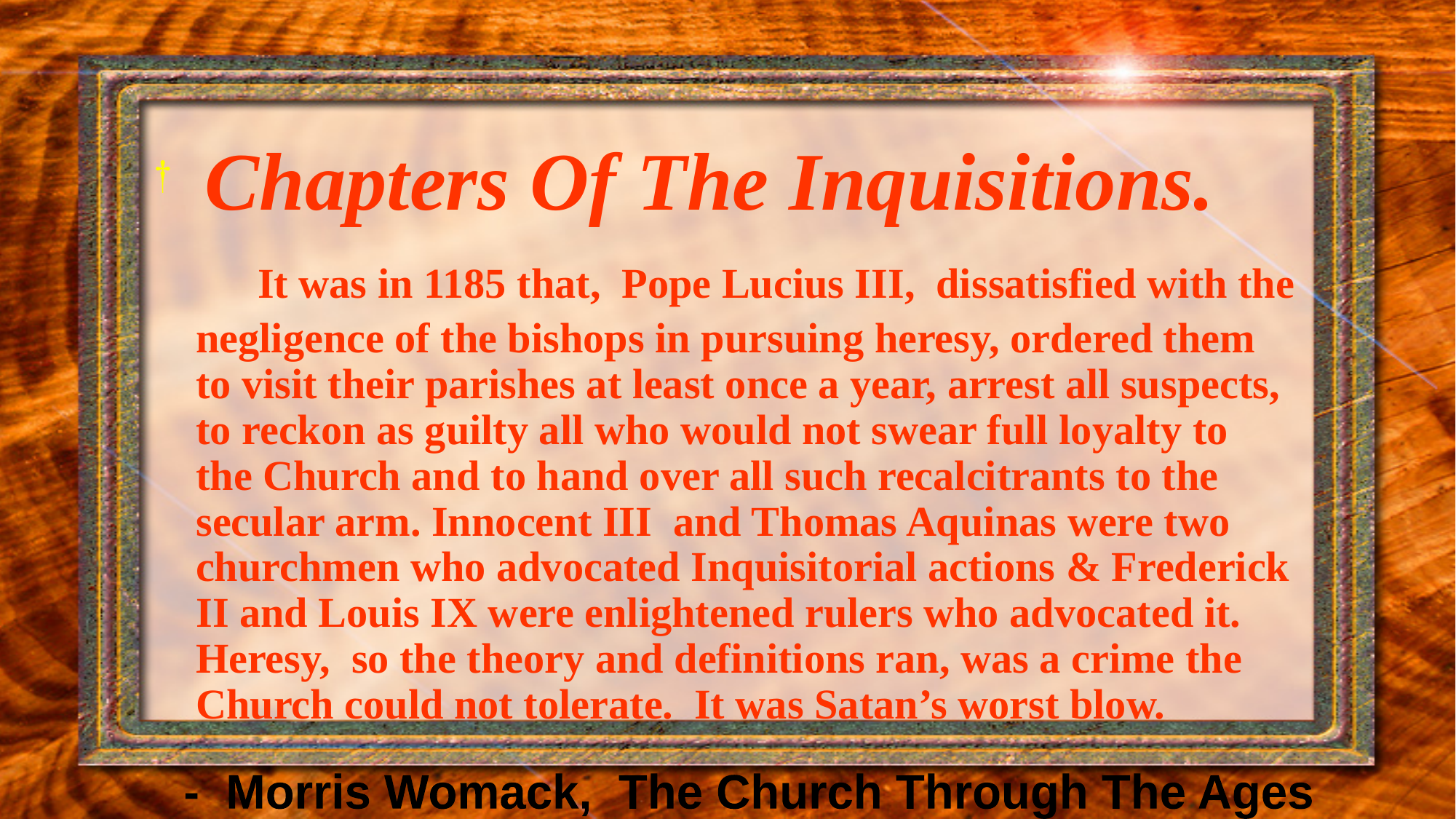

Chapters Of The Inquisitions.        It was in 1185 that,  Pope Lucius III,  dissatisfied with the negligence of the bishops in pursuing heresy, ordered them to visit their parishes at least once a year, arrest all suspects,  to reckon as guilty all who would not swear full loyalty to  the Church and to hand over all such recalcitrants to the secular arm. Innocent III  and Thomas Aquinas were two churchmen who advocated Inquisitorial actions & Frederick II and Louis IX were enlightened rulers who advocated it.  Heresy,  so the theory and definitions ran, was a crime the Church could not tolerate.  It was Satan’s worst blow.
 -  Morris Womack,  The Church Through The Ages